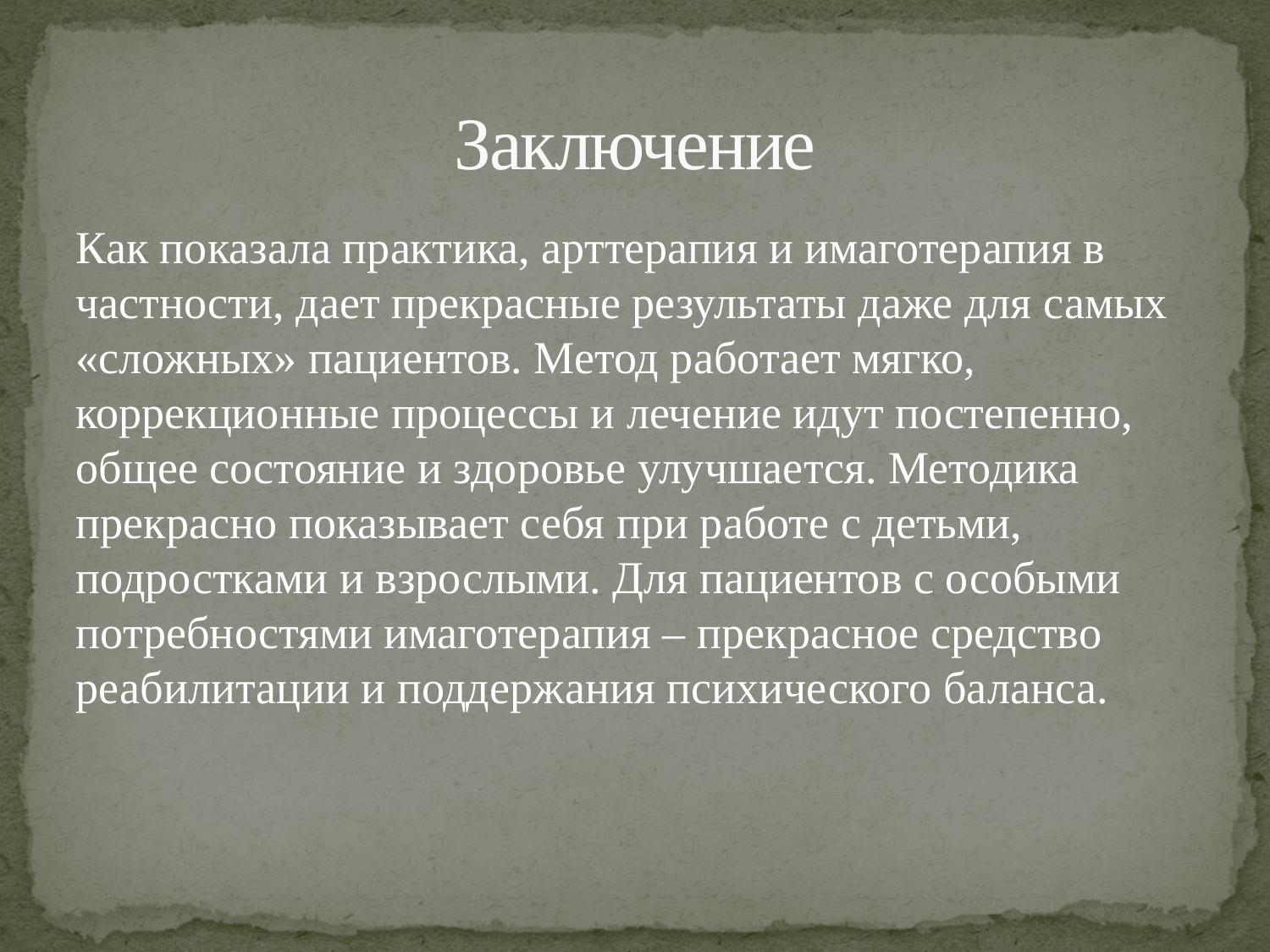

# Заключение
Как показала практика, арттерапия и имаготерапия в частности, дает прекрасные результаты даже для самых «сложных» пациентов. Метод работает мягко, коррекционные процессы и лечение идут постепенно, общее состояние и здоровье улучшается. Методика прекрасно показывает себя при работе с детьми, подростками и взрослыми. Для пациентов с особыми потребностями имаготерапия – прекрасное средство реабилитации и поддержания психического баланса.